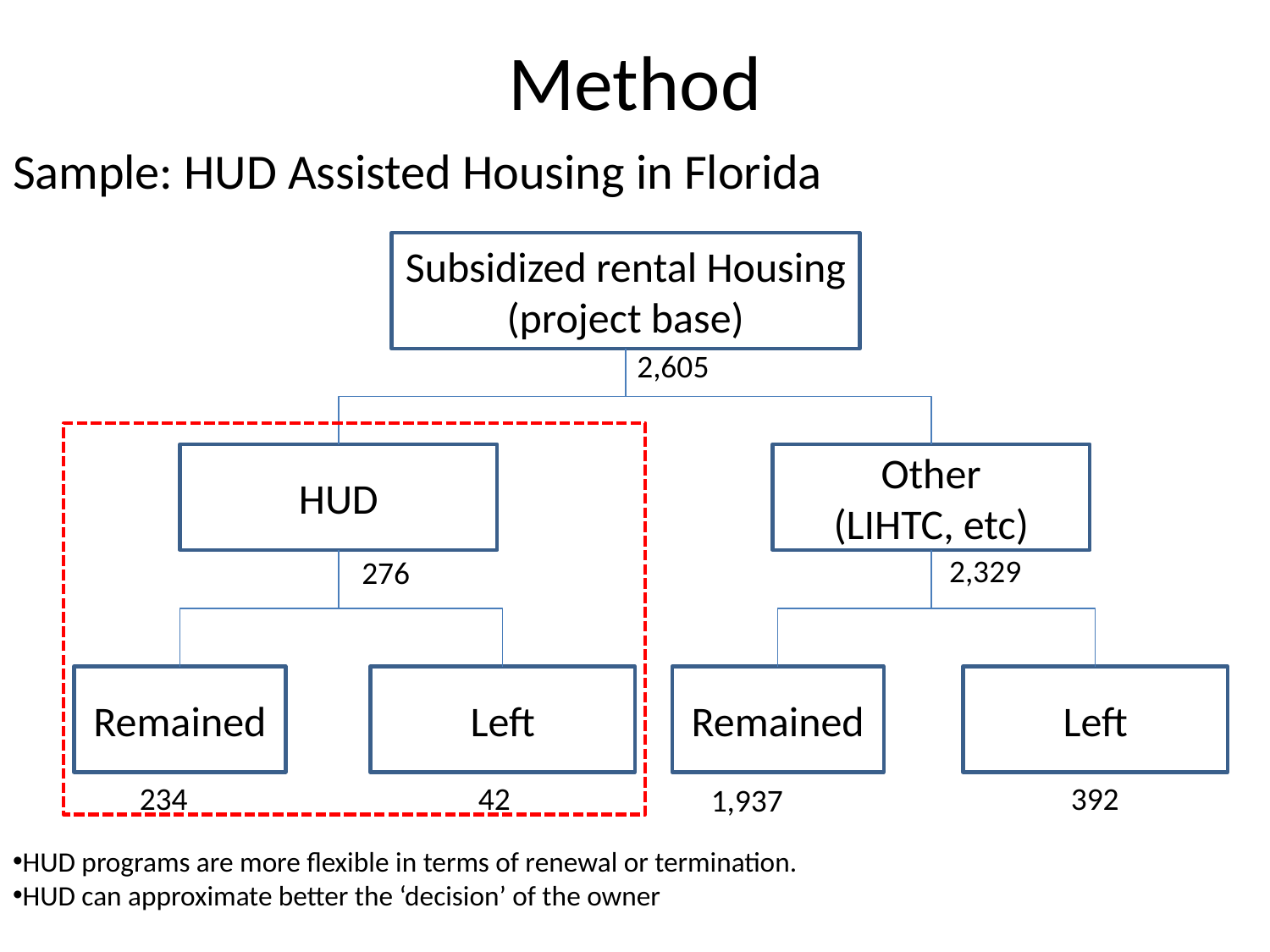

# Method

Sample: HUD Assisted Housing in Florida
Subsidized rental Housing
(project base)
2,605

HUD
Other
(LIHTC, etc)
2,329
276
Remained
Left
Remained
Left
234
42
392
1,937
HUD programs are more flexible in terms of renewal or termination.
HUD can approximate better the ‘decision’ of the owner